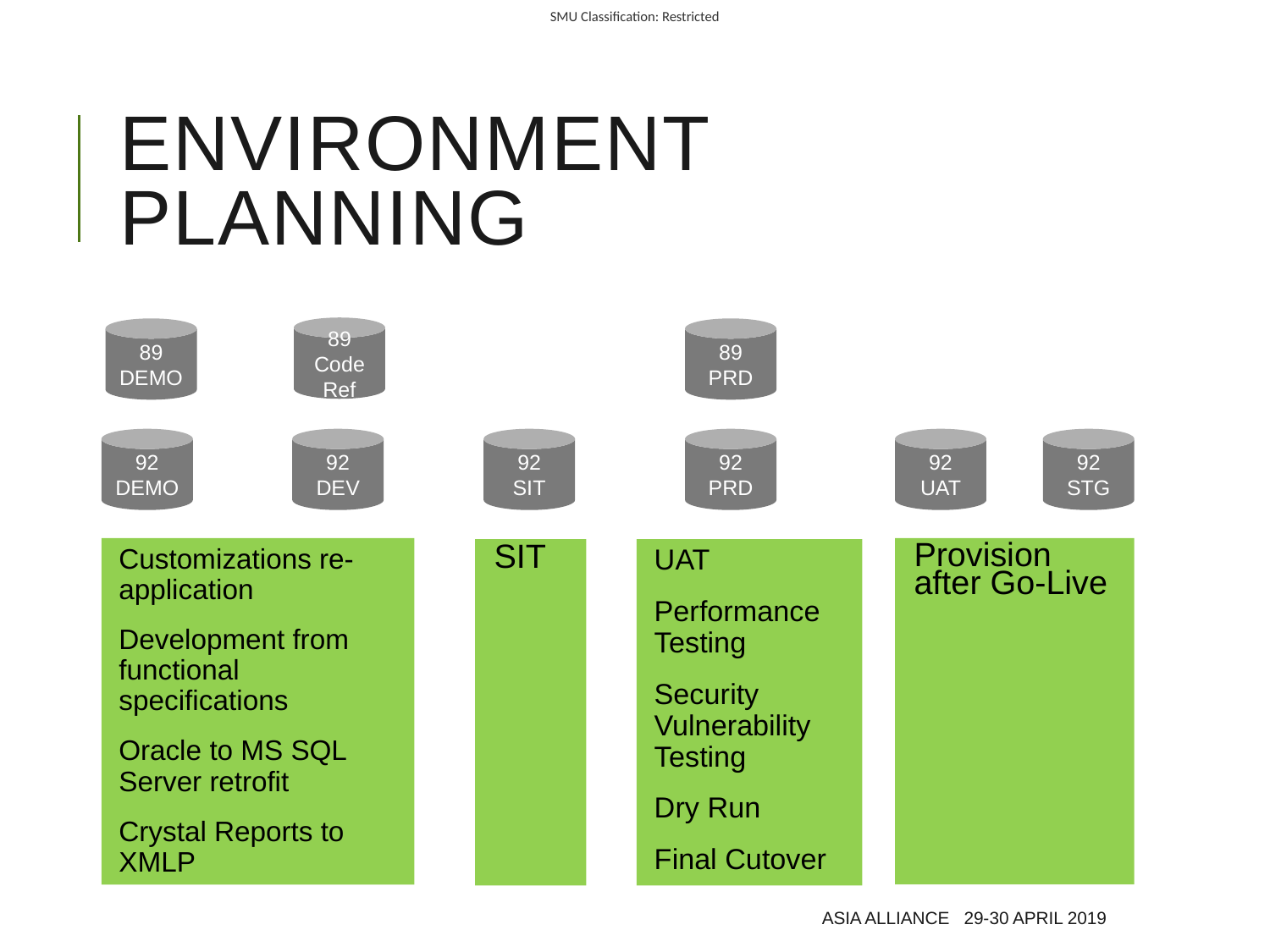

# Environment Planning
89
Code Ref
89 DEMO
89
PRD
92 DEMO
92
DEV
92
SIT
92
PRD
92
UAT
92
STG
Customizations re-application
Development from functional specifications
Oracle to MS SQL Server retrofit
Crystal Reports to XMLP

Provision after Go-Live
SIT
UAT
Performance Testing
Security Vulnerability Testing
Dry Run
Final Cutover
Asia Alliance   29-30 April 2019